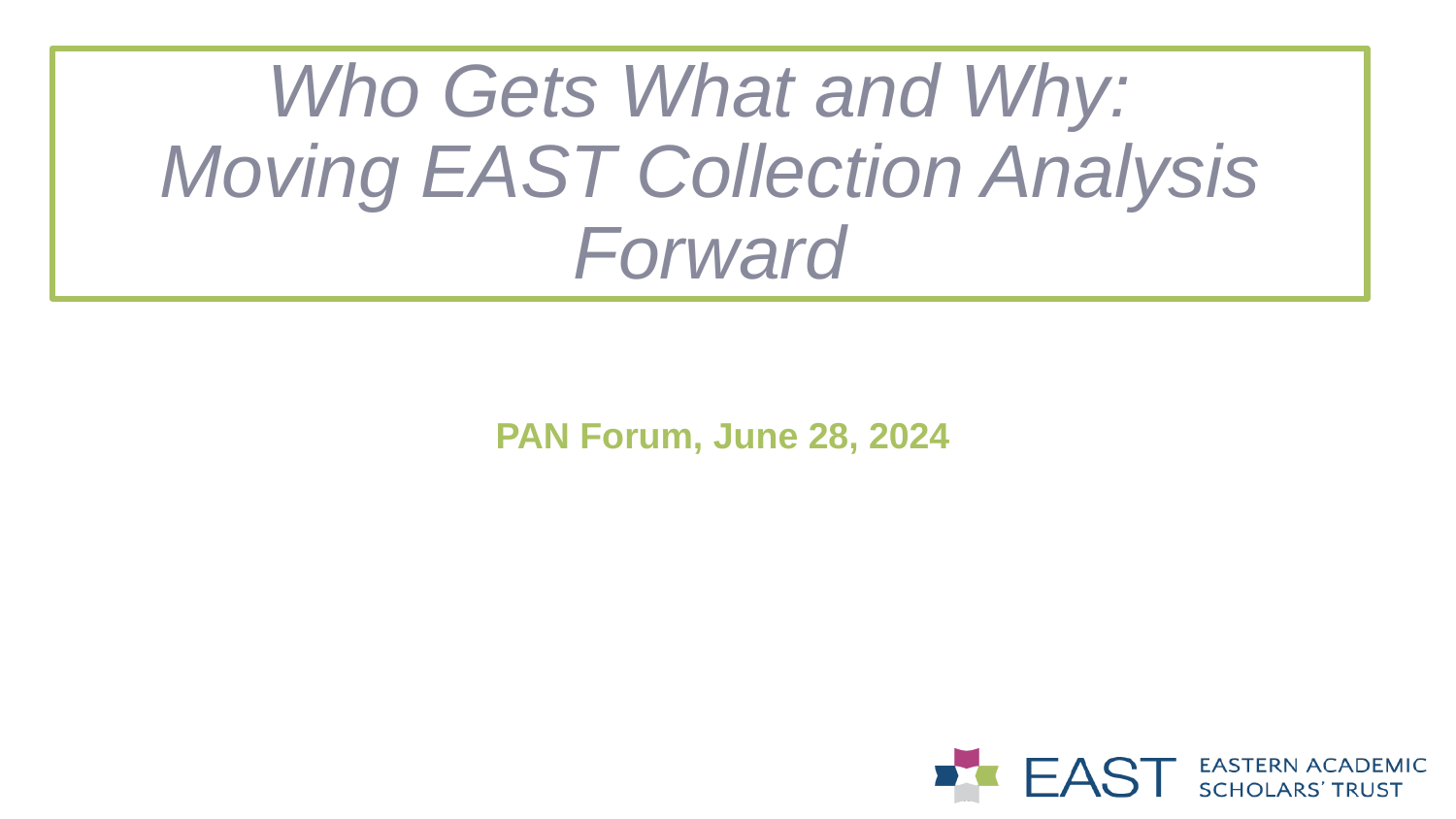

# Who Gets What and Why:
Moving EAST Collection Analysis Forward
PAN Forum, June 28, 2024